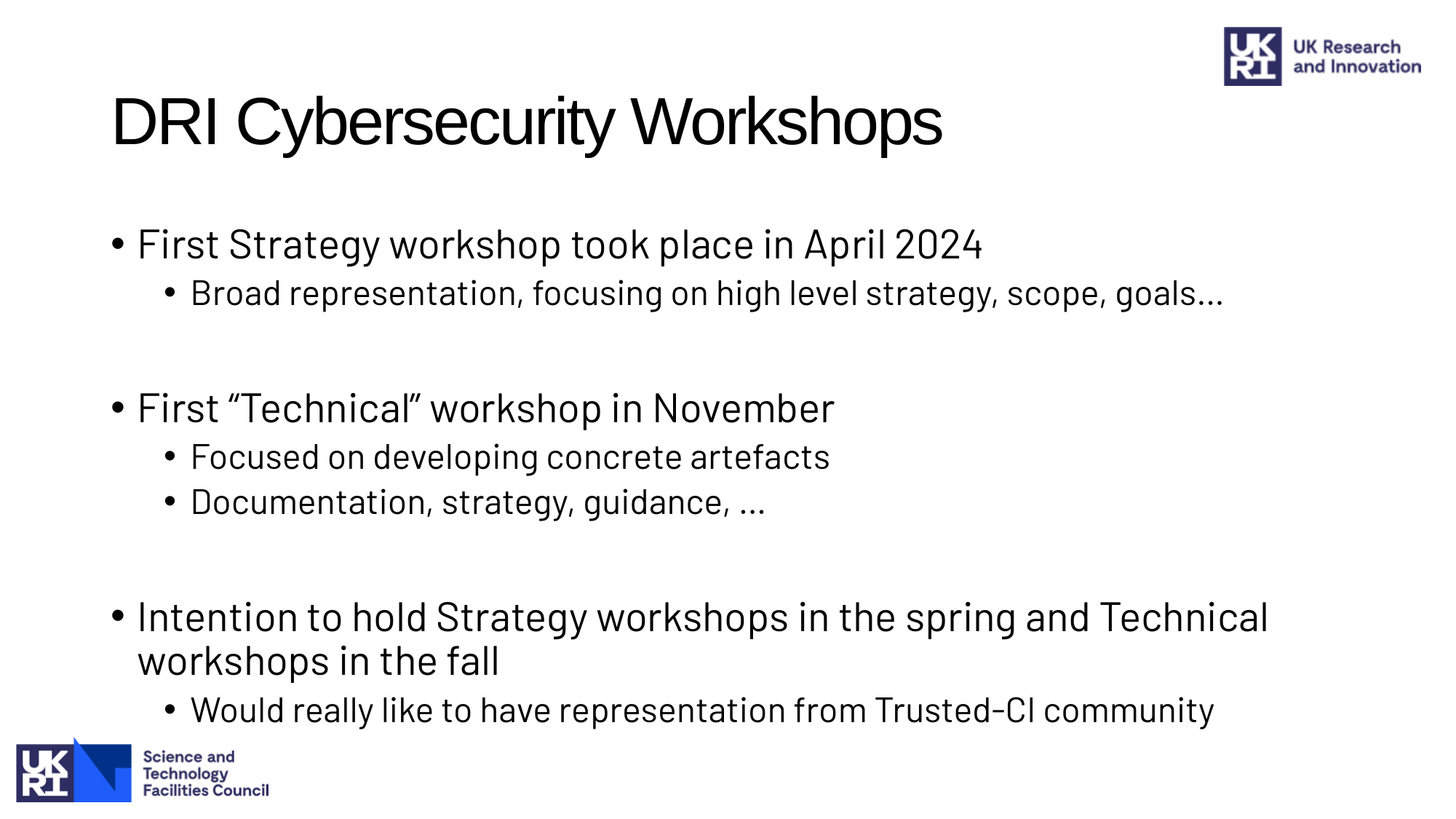

# DRI Cybersecurity Workshops
First Strategy workshop took place in April 2024
Broad representation, focusing on high level strategy, scope, goals…

First “Technical” workshop in November
Focused on developing concrete artefacts
Documentation, strategy, guidance, …

Intention to hold Strategy workshops in the spring and Technical workshops in the fall
Would really like to have representation from Trusted-CI community